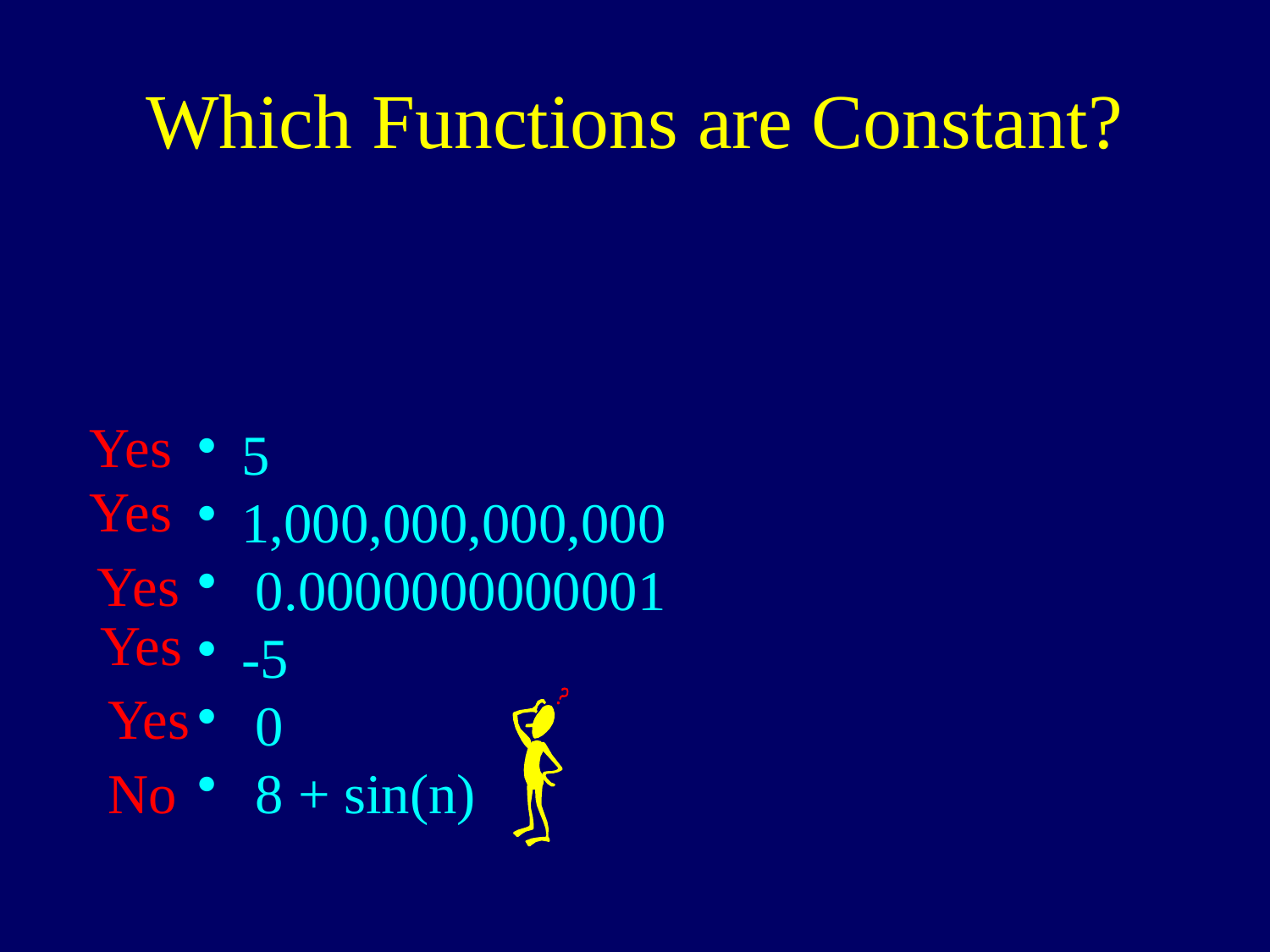

# Which Functions are Constant?
Yes
Yes
Yes
Yes
Yes
No
 5
 1,000,000,000,000
  0.0000000000001
 -5
  0
  8 + sin(n)